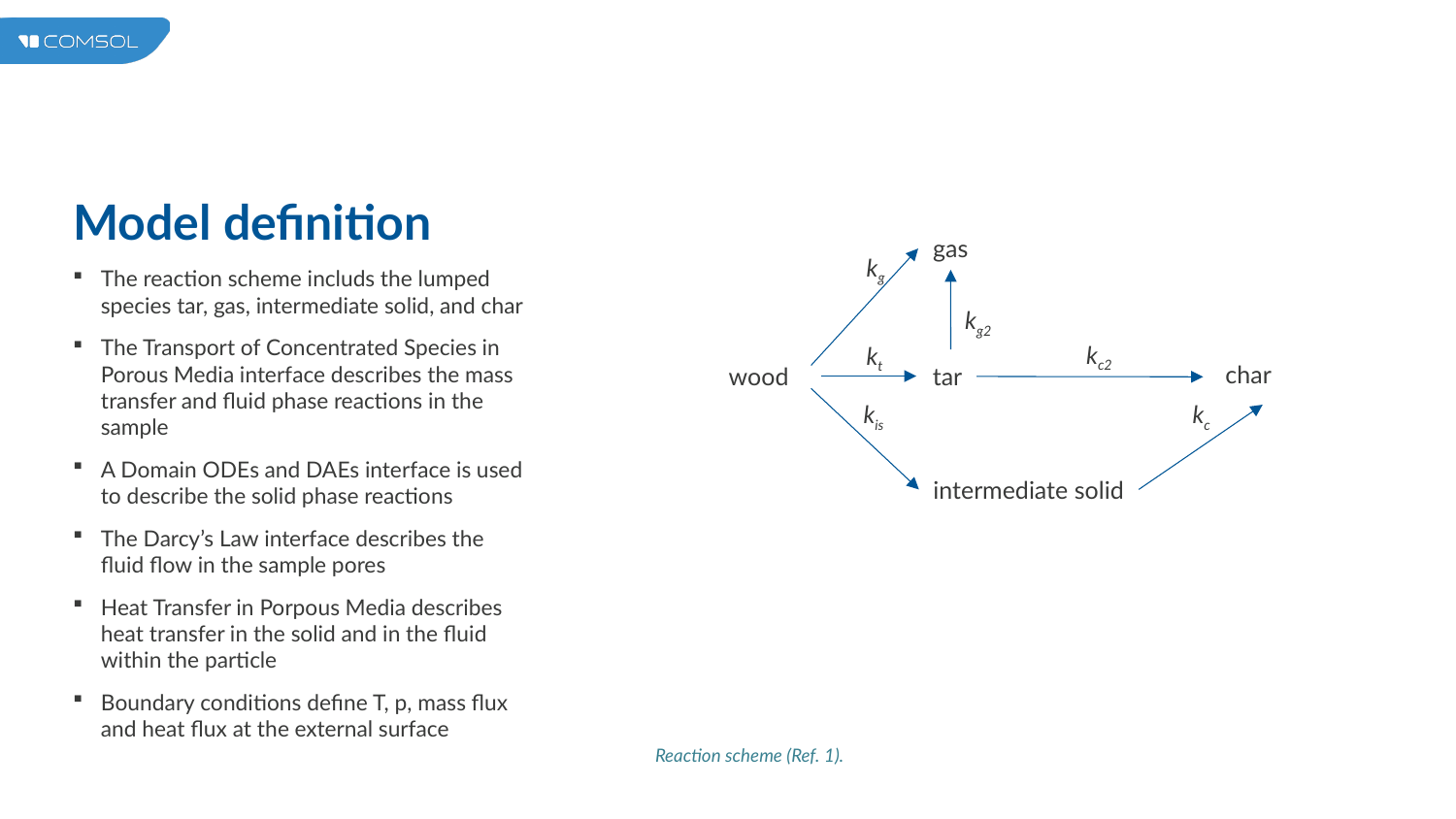

# Model definition
gas
kg
The reaction scheme includs the lumped species tar, gas, intermediate solid, and char
The Transport of Concentrated Species in Porous Media interface describes the mass transfer and fluid phase reactions in the sample
A Domain ODEs and DAEs interface is used to describe the solid phase reactions
The Darcy’s Law interface describes the fluid flow in the sample pores
Heat Transfer in Porpous Media describes heat transfer in the solid and in the fluid within the particle
Boundary conditions define T, p, mass flux and heat flux at the external surface

kg2
kc2
kt
char
wood
tar
kis
kc
intermediate solid
Reaction scheme (Ref. 1).